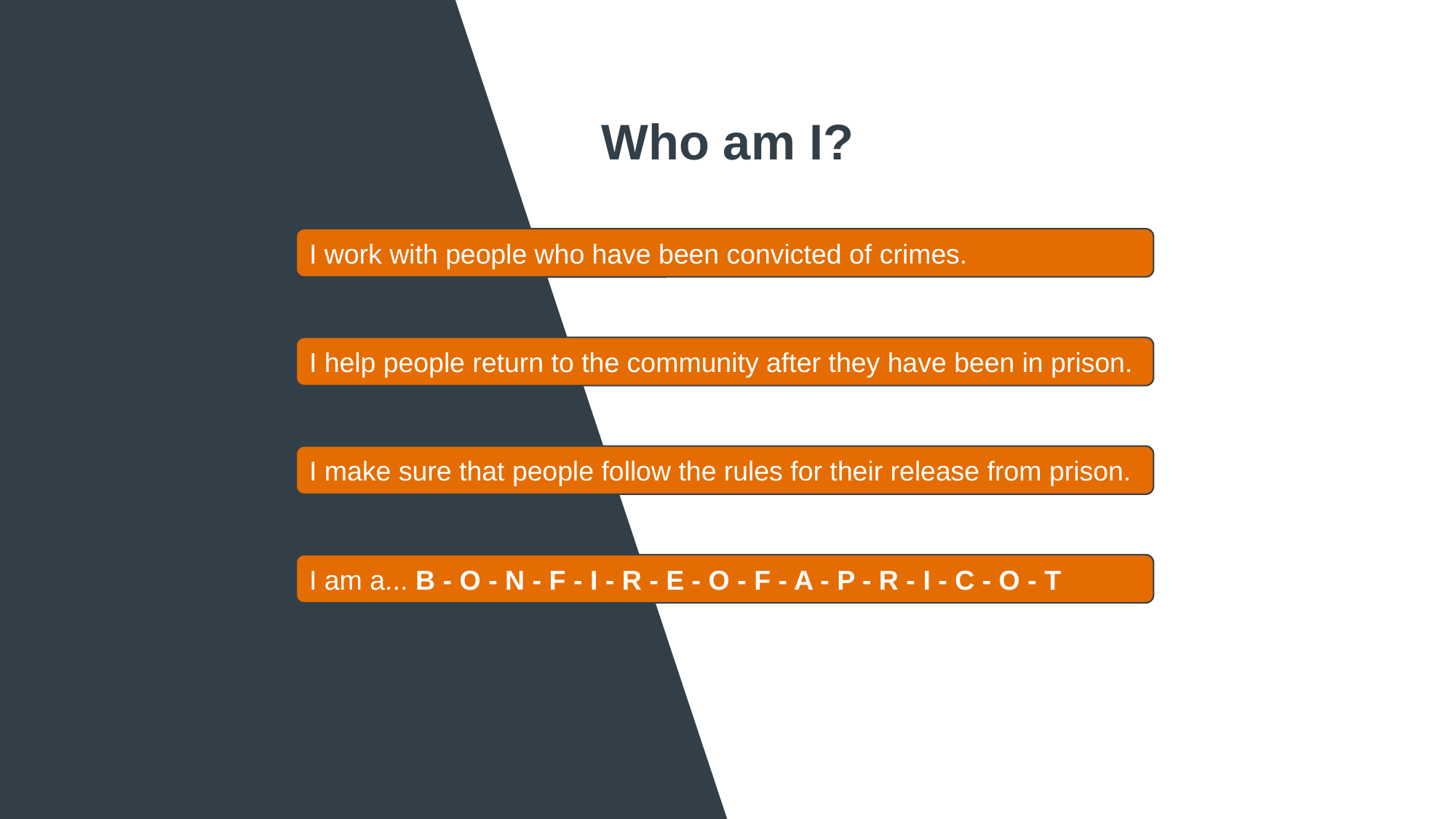

Who am I?
I work with people who have been convicted of crimes.
I help people return to the community after they have been in prison.
I make sure that people follow the rules for their release from prison.
I am a... B - O - N - F - I - R - E - O - F - A - P - R - I - C - O - T